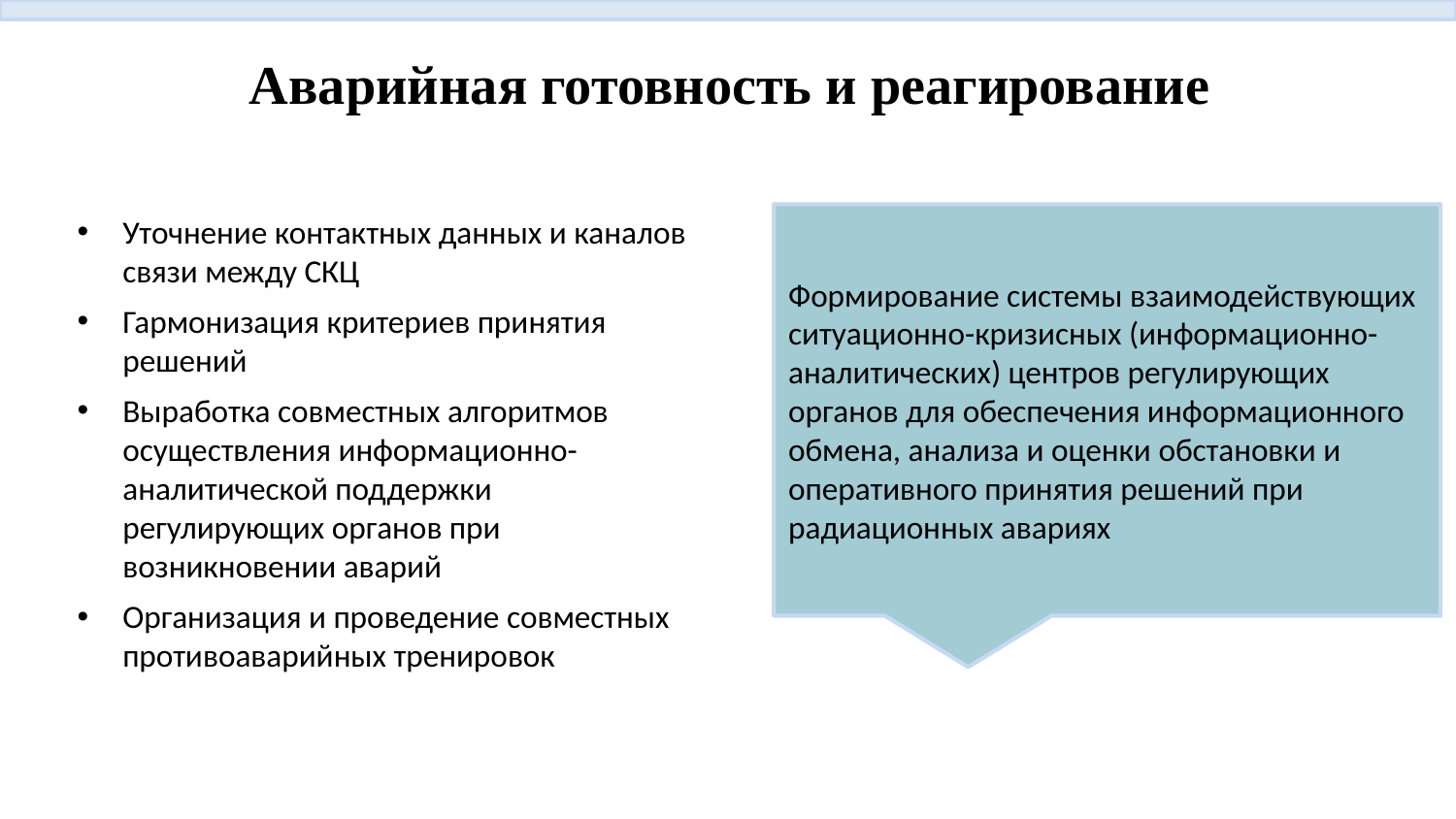

# Аварийная готовность и реагирование
Уточнение контактных данных и каналов связи между СКЦ
Гармонизация критериев принятия решений
Выработка совместных алгоритмов осуществления информационно-аналитической поддержки регулирующих органов при возникновении аварий
Организация и проведение совместных противоаварийных тренировок
Формирование системы взаимодействующих ситуационно-кризисных (информационно-аналитических) центров регулирующих органов для обеспечения информационного обмена, анализа и оценки обстановки и оперативного принятия решений при радиационных авариях